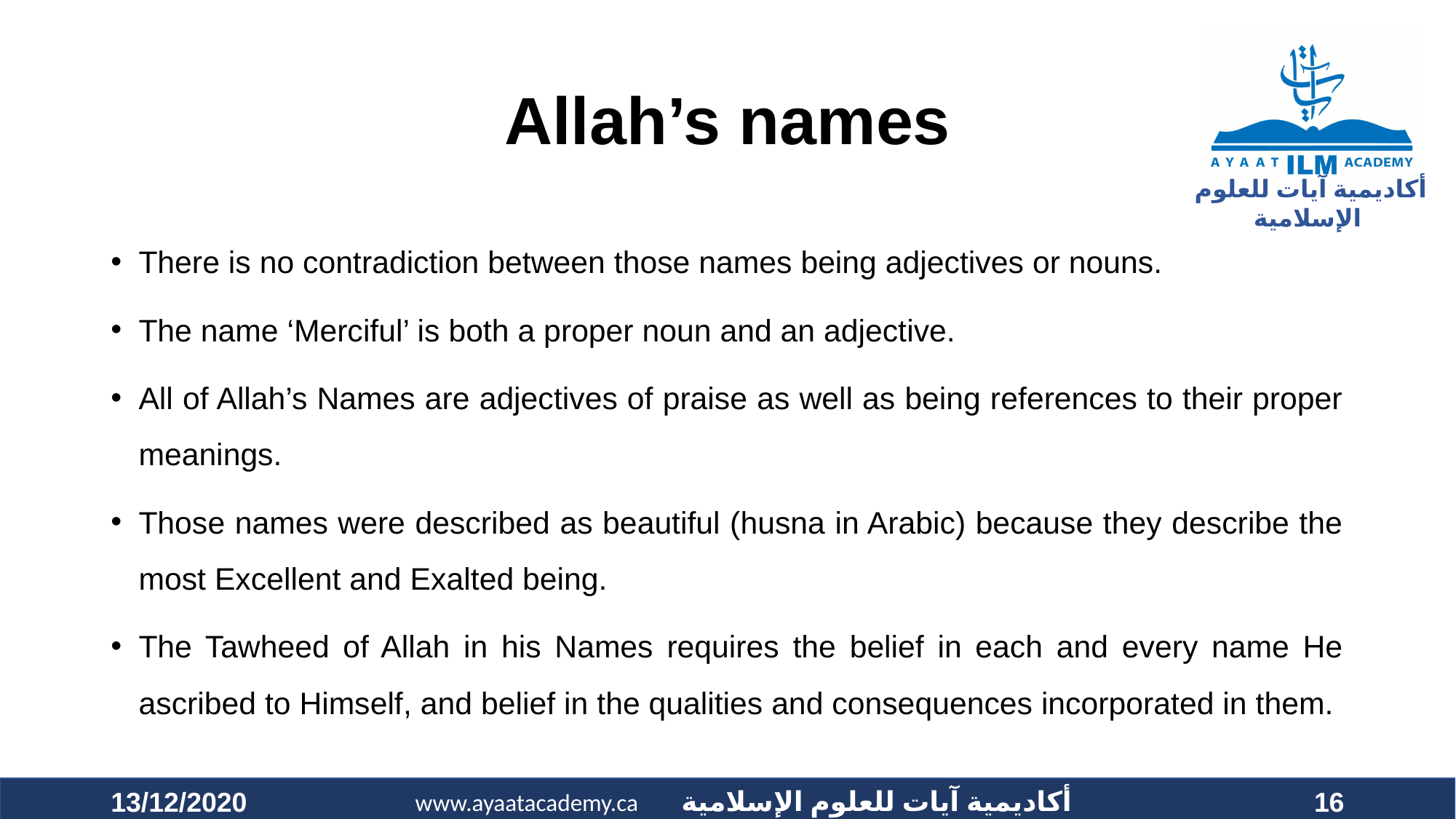

# Allah’s names
There is no contradiction between those names being adjectives or nouns.
The name ‘Merciful’ is both a proper noun and an adjective.
All of Allah’s Names are adjectives of praise as well as being references to their proper meanings.
Those names were described as beautiful (husna in Arabic) because they describe the most Excellent and Exalted being.
The Tawheed of Allah in his Names requires the belief in each and every name He ascribed to Himself, and belief in the qualities and consequences incorporated in them.
13/12/2020
16